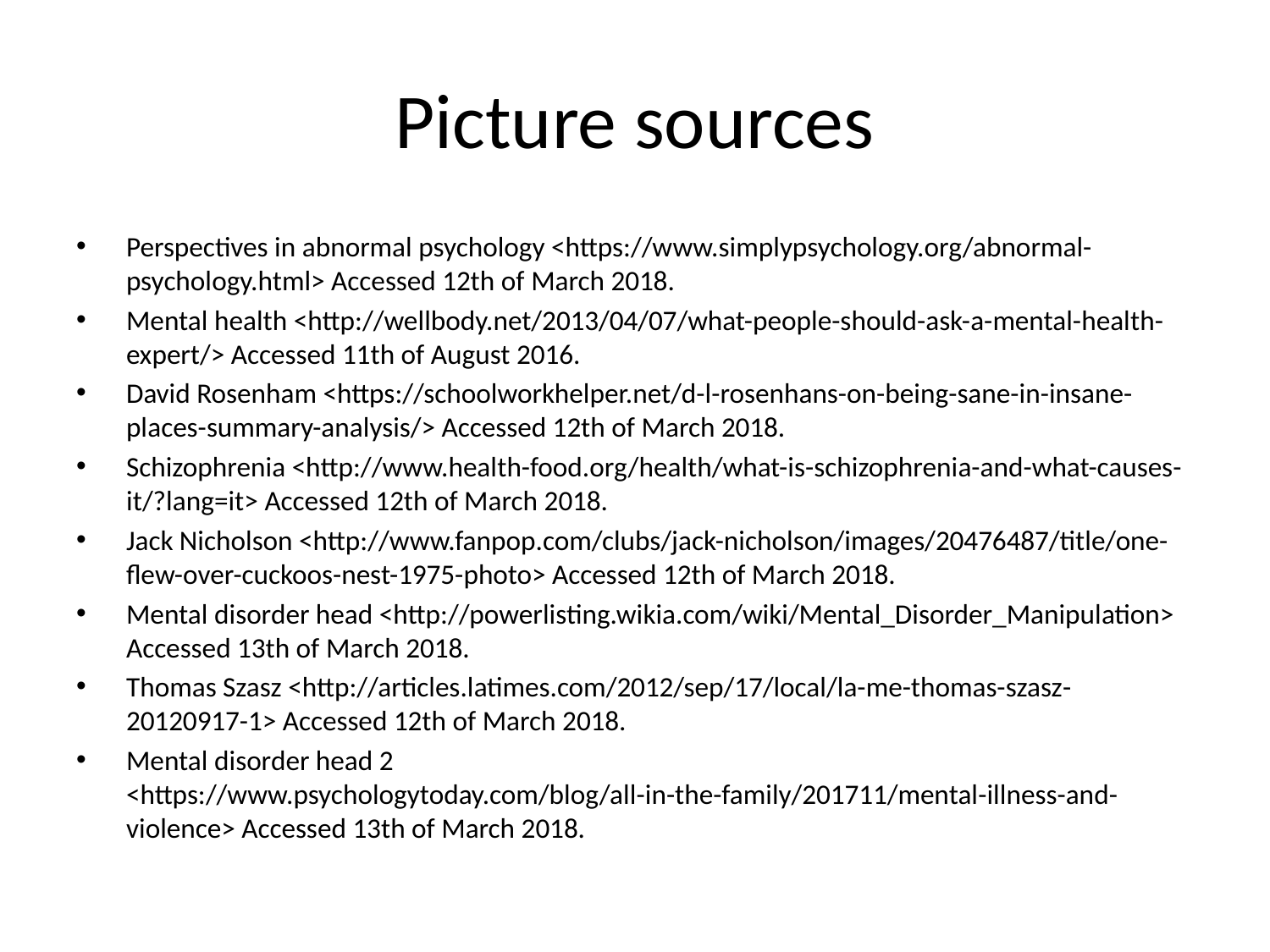

# Picture sources
Perspectives in abnormal psychology <https://www.simplypsychology.org/abnormal-psychology.html> Accessed 12th of March 2018.
Mental health <http://wellbody.net/2013/04/07/what-people-should-ask-a-mental-health-expert/> Accessed 11th of August 2016.
David Rosenham <https://schoolworkhelper.net/d-l-rosenhans-on-being-sane-in-insane-places-summary-analysis/> Accessed 12th of March 2018.
Schizophrenia <http://www.health-food.org/health/what-is-schizophrenia-and-what-causes-it/?lang=it> Accessed 12th of March 2018.
Jack Nicholson <http://www.fanpop.com/clubs/jack-nicholson/images/20476487/title/one-flew-over-cuckoos-nest-1975-photo> Accessed 12th of March 2018.
Mental disorder head <http://powerlisting.wikia.com/wiki/Mental_Disorder_Manipulation> Accessed 13th of March 2018.
Thomas Szasz <http://articles.latimes.com/2012/sep/17/local/la-me-thomas-szasz-20120917-1> Accessed 12th of March 2018.
Mental disorder head 2 <https://www.psychologytoday.com/blog/all-in-the-family/201711/mental-illness-and-violence> Accessed 13th of March 2018.